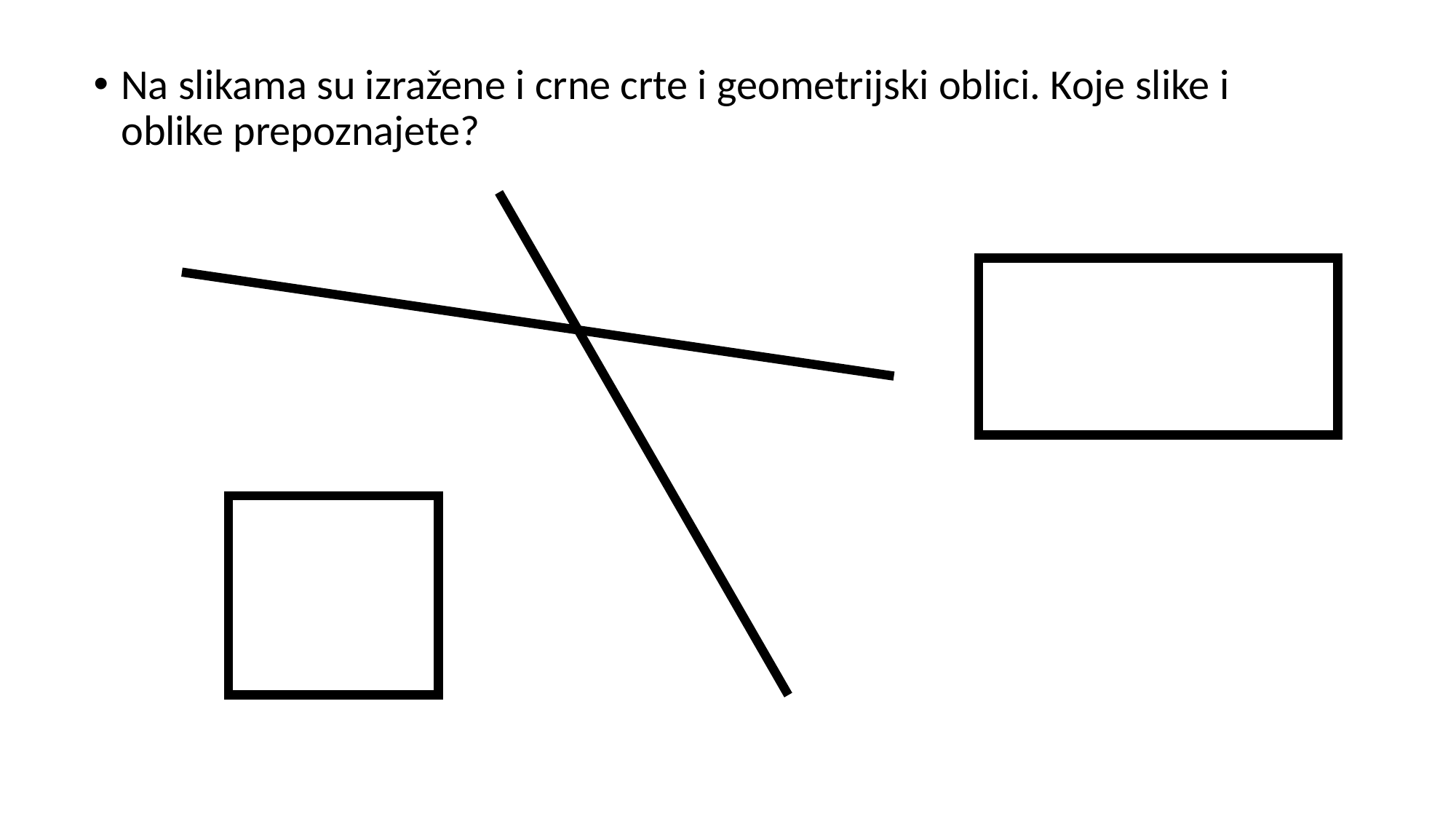

Na slikama su izražene i crne crte i geometrijski oblici. Koje slike i oblike prepoznajete?